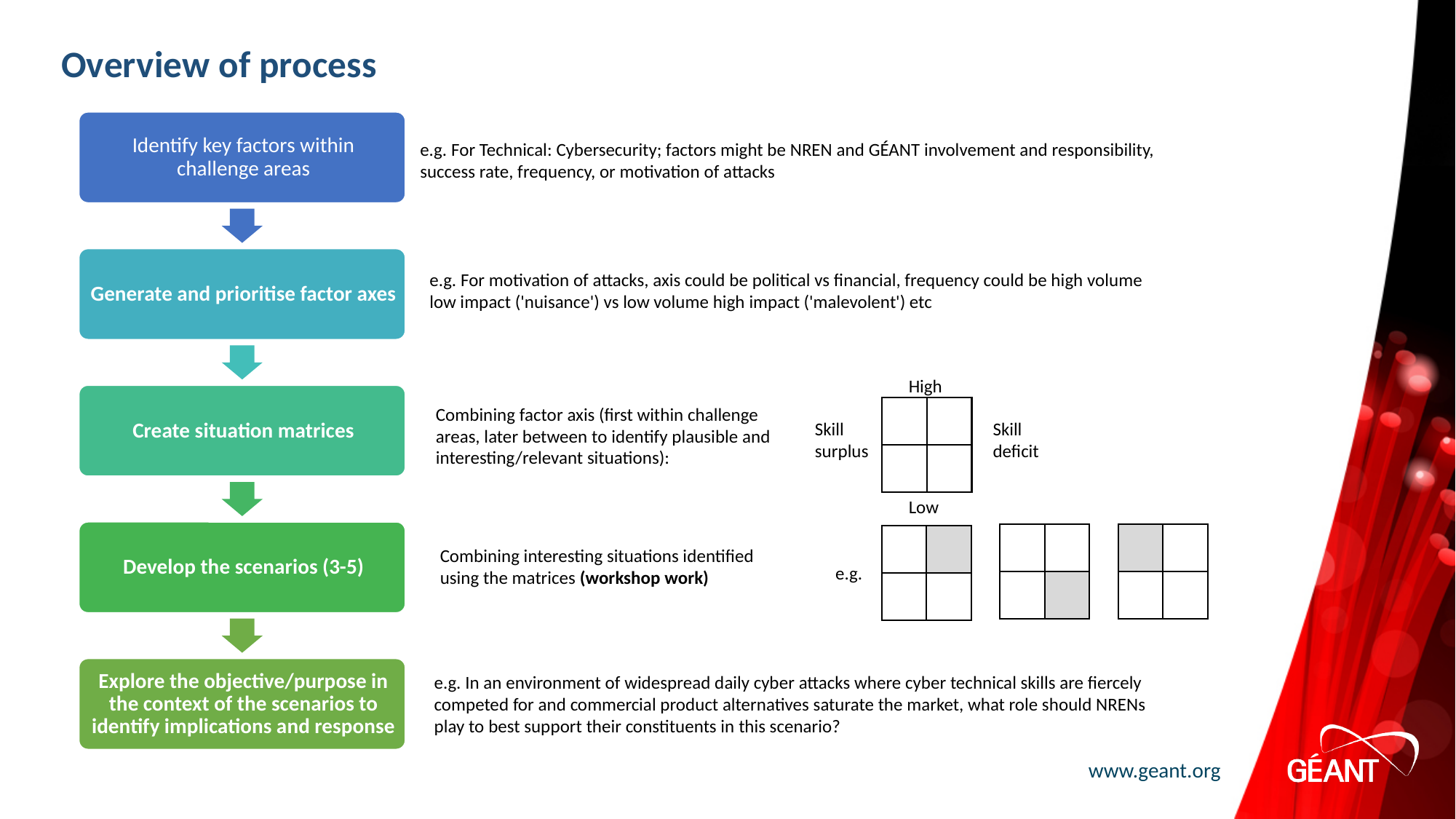

# Overview of process
Identify key factors within challenge areas

Generate and prioritise factor axes

Create situation matrices

Develop the scenarios (3-5)

Explore the objective/purpose in the context of the scenarios to identify implications and response
e.g. For Technical: Cybersecurity; factors might be NREN and GÉANT involvement and responsibility, success rate, frequency, or motivation of attacks

e.g. For motivation of attacks, axis could be political vs financial, frequency could be high volume low impact ('nuisance') vs low volume high impact ('malevolent') etc

High

Skill surplus

Skill deficit

Low

Combining factor axis (first within challenge areas, later between to identify plausible and interesting/relevant situations):

e.g.

Combining interesting situations identified using the matrices (workshop work)
e.g. In an environment of widespread daily cyber attacks where cyber technical skills are fiercely competed for and commercial product alternatives saturate the market, what role should NRENs play to best support their constituents in this scenario?